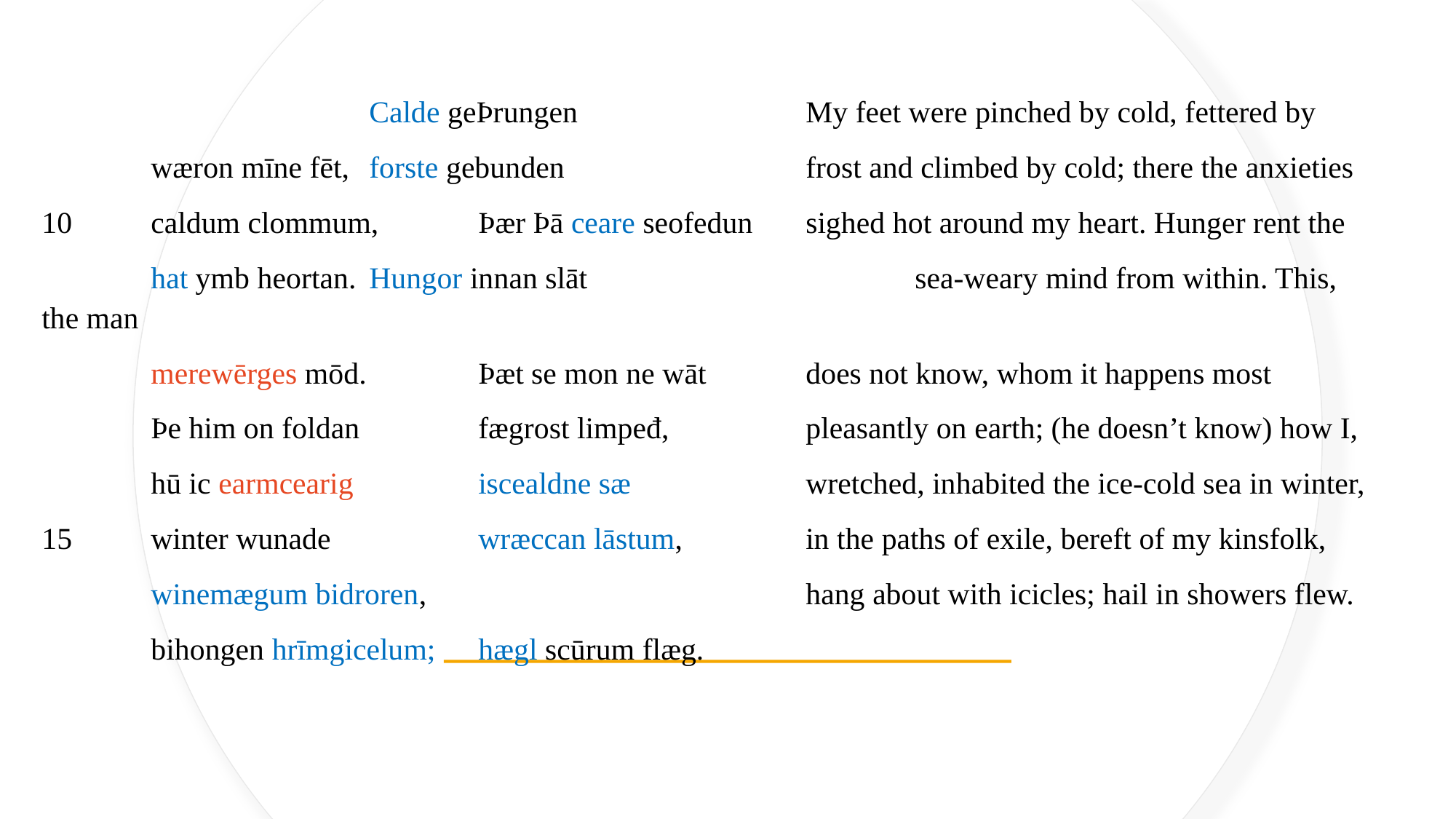

Calde geÞrungen			My feet were pinched by cold, fettered by
	wæron mīne fēt,	forste gebunden			frost and climbed by cold; there the anxieties
10	caldum clommum,	Þær Þā ceare seofedun	sighed hot around my heart. Hunger rent the
	hat ymb heortan.	Hungor innan slāt			sea-weary mind from within. This, the man
	merewērges mōd.		Þæt se mon ne wāt	does not know, whom it happens most
	Þe him on foldan		fægrost limpeđ,		pleasantly on earth; (he doesn’t know) how I,
	hū ic earmcearig		iscealdne sæ		wretched, inhabited the ice-cold sea in winter,
15	winter wunade		wræccan lāstum, 		in the paths of exile, bereft of my kinsfolk,
	winemægum bidroren,				hang about with icicles; hail in showers flew.
	bihongen hrīmgicelum;	hægl scūrum flæg.